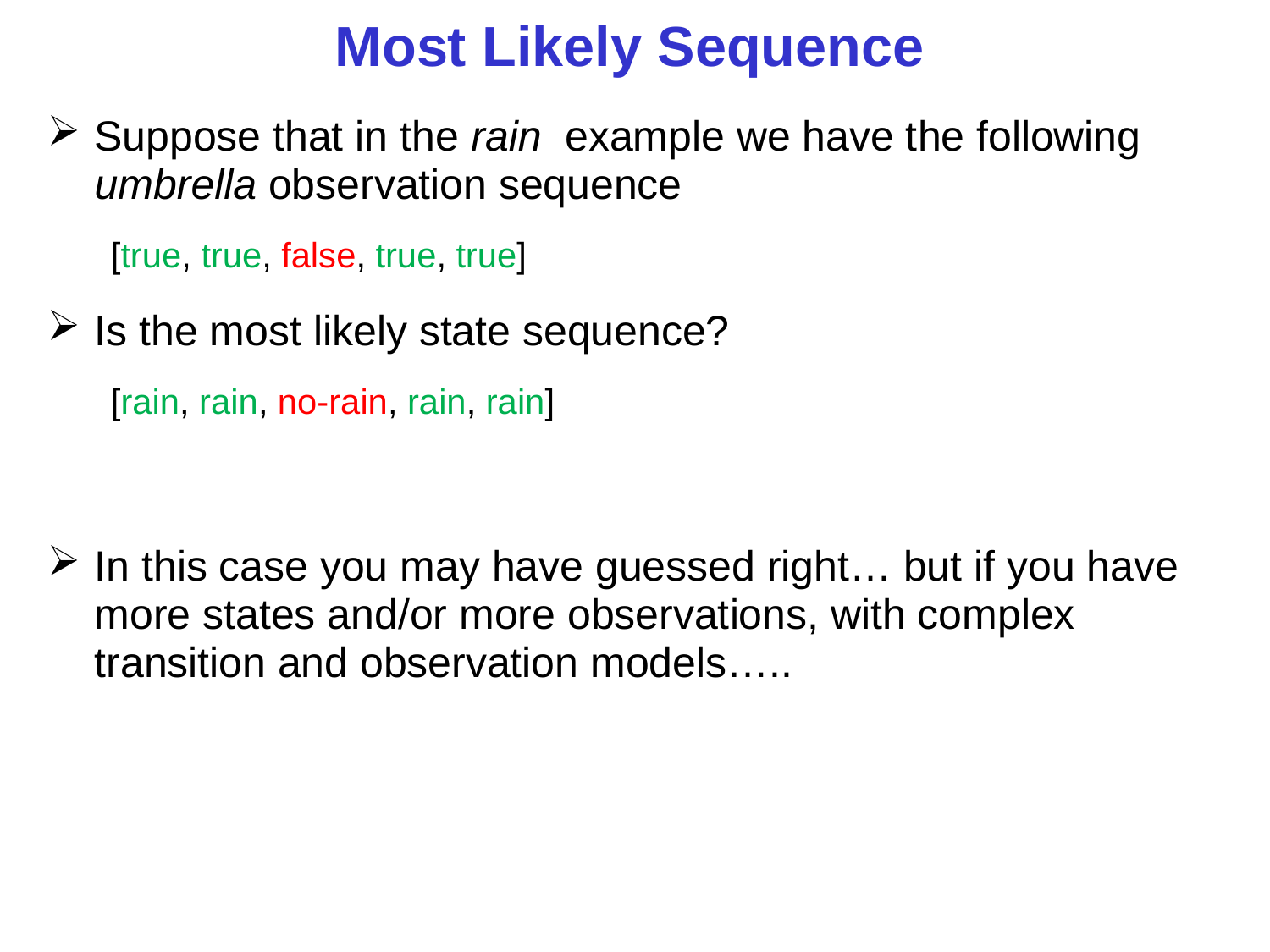

# Most Likely Sequence
Suppose that in the rain  example we have the following umbrella observation sequence
[true, true, false, true, true]
Is the most likely state sequence?
[rain, rain, no-rain, rain, rain]
In this case you may have guessed right… but if you have more states and/or more observations, with complex transition and observation models…..